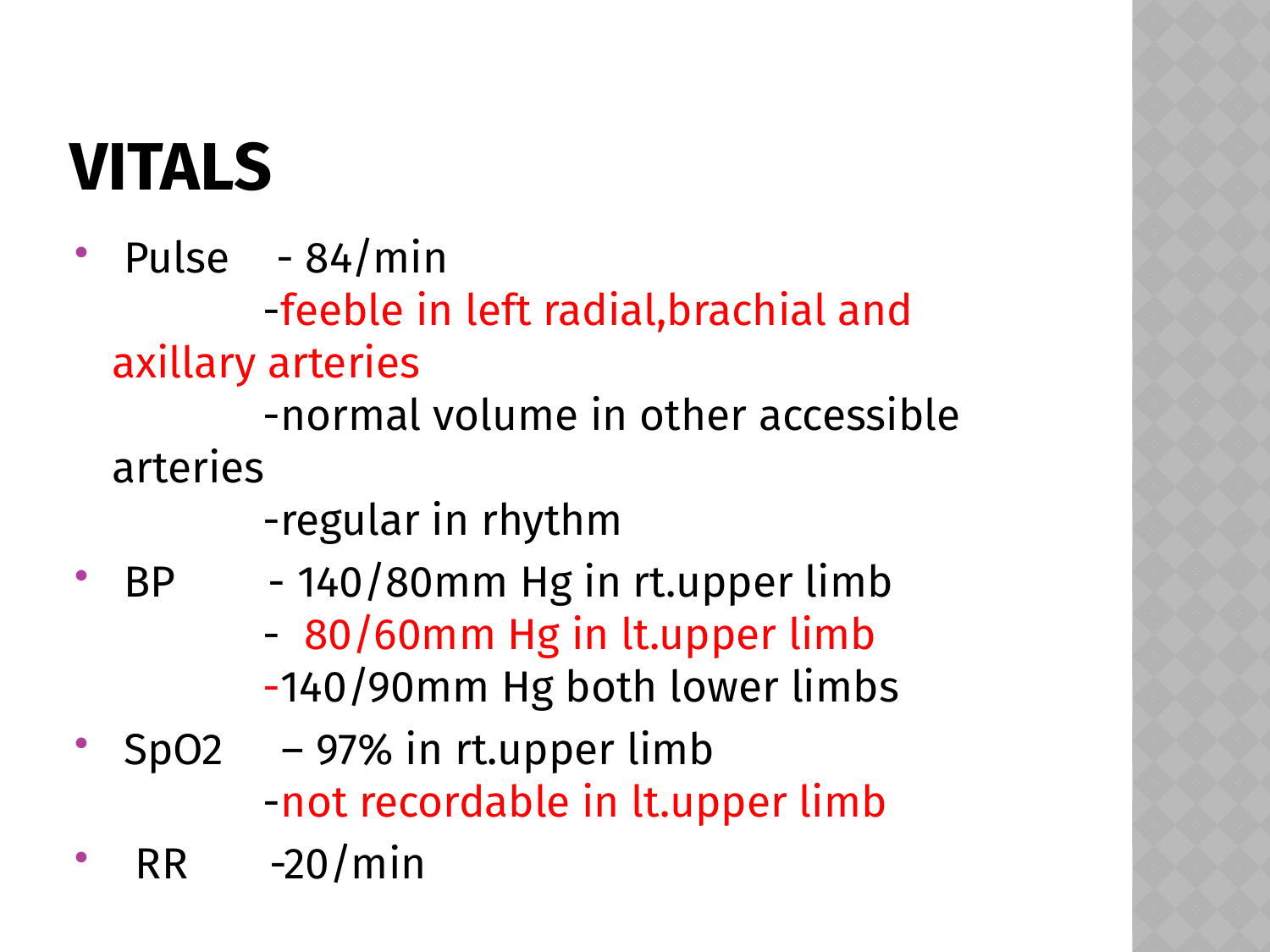

# vitals
 Pulse    - 84/min
             -feeble in left radial,brachial and      axillary arteries
             -normal volume in other accessible arteries
             -regular in rhythm
 BP        - 140/80mm Hg in rt.upper limb
             -  80/60mm Hg in lt.upper limb
             -140/90mm Hg both lower limbs
 SpO2     – 97% in rt.upper limb
             -not recordable in lt.upper limb
  RR       -20/min